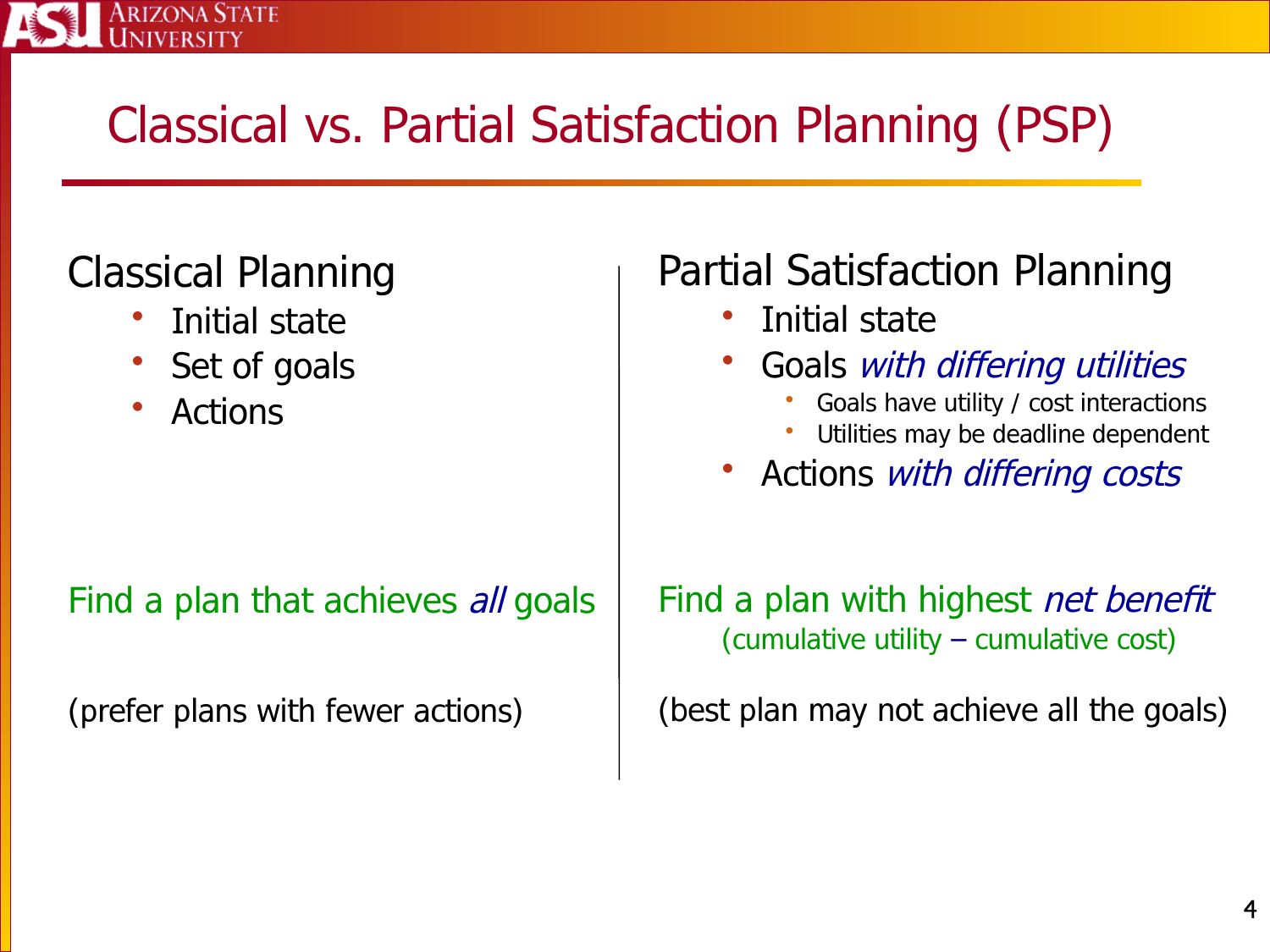

# Classical vs. Partial Satisfaction Planning (PSP)
Partial Satisfaction Planning
Initial state
Goals with differing utilities
Goals have utility / cost interactions
Utilities may be deadline dependent
Actions with differing costs

Find a plan with highest net benefit
(cumulative utility – cumulative cost)

(best plan may not achieve all the goals)

Classical Planning
Initial state
Set of goals
Actions

Find a plan that achieves all goals

(prefer plans with fewer actions)

4